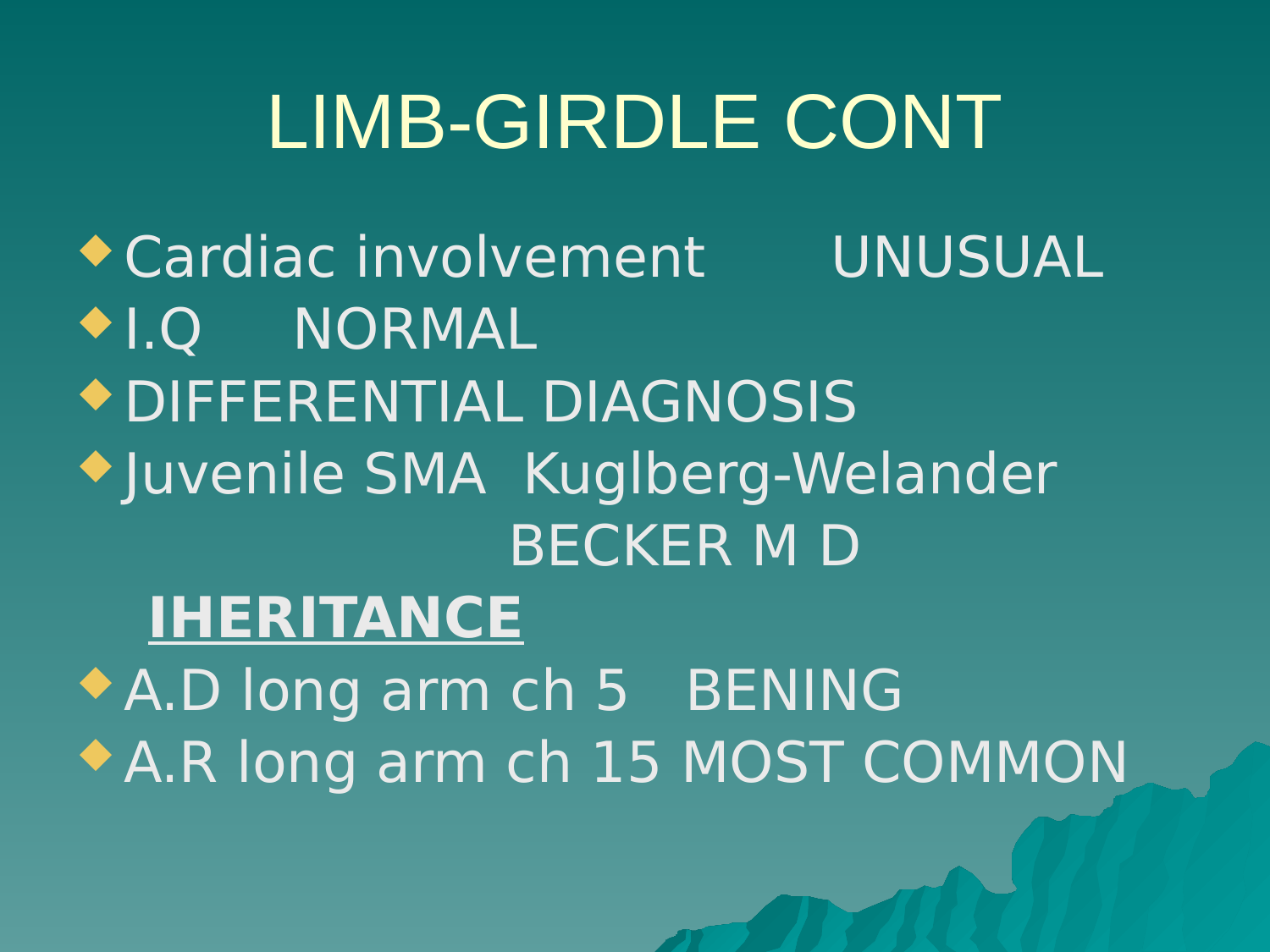

# LIMB-GIRDLE CONT
Cardiac involvement       UNUSUAL
I.Q     NORMAL
DIFFERENTIAL DIAGNOSIS
Juvenile SMA  Kuglberg-Welander
                        BECKER M D
    IHERITANCE
A.D long arm ch 5   BENING
A.R long arm ch 15 MOST COMMON